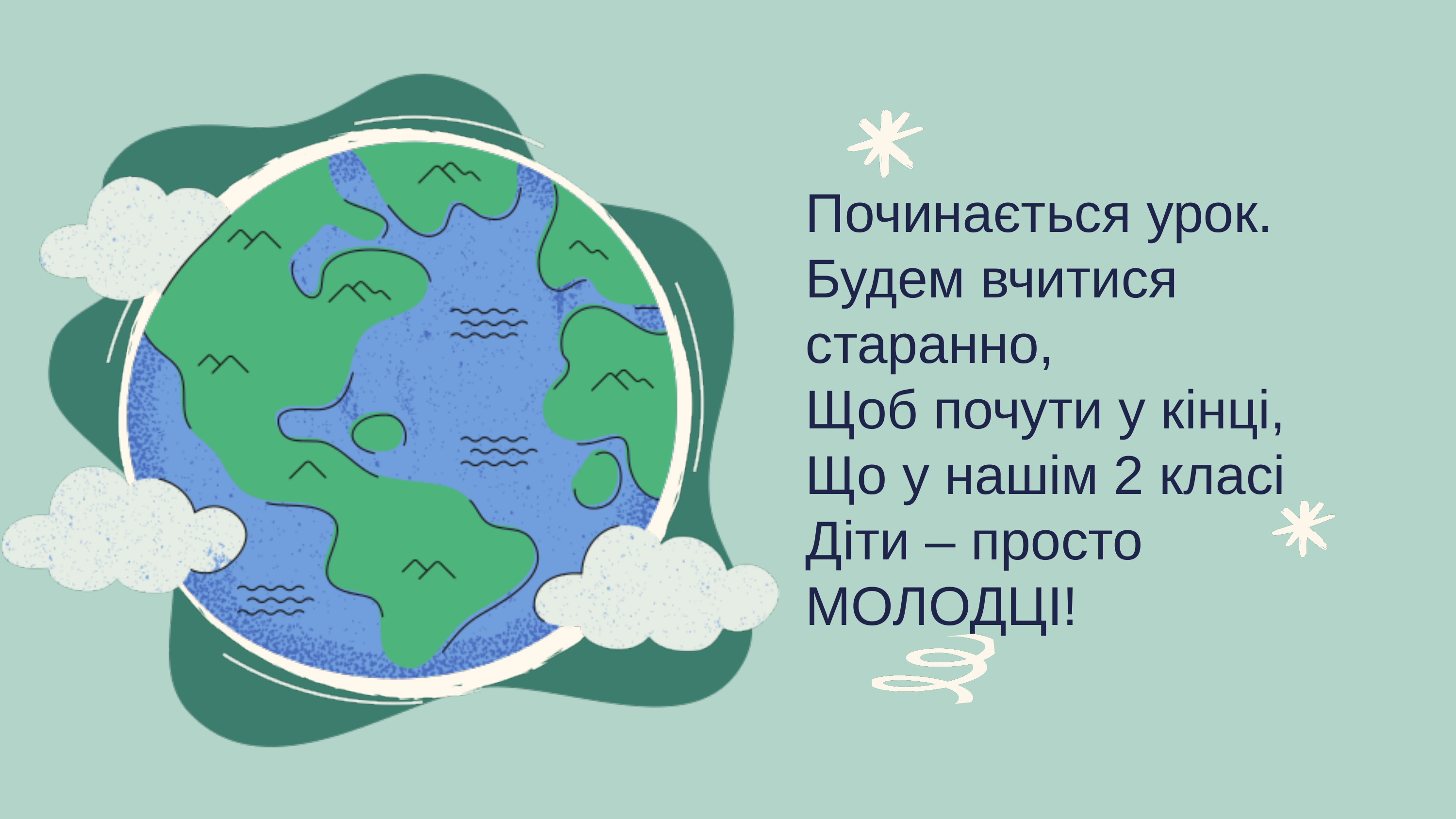

Починається урок.
Будем вчитися старанно,
Щоб почути у кінці,
Що у нашім 2 класі
Діти – просто МОЛОДЦІ!